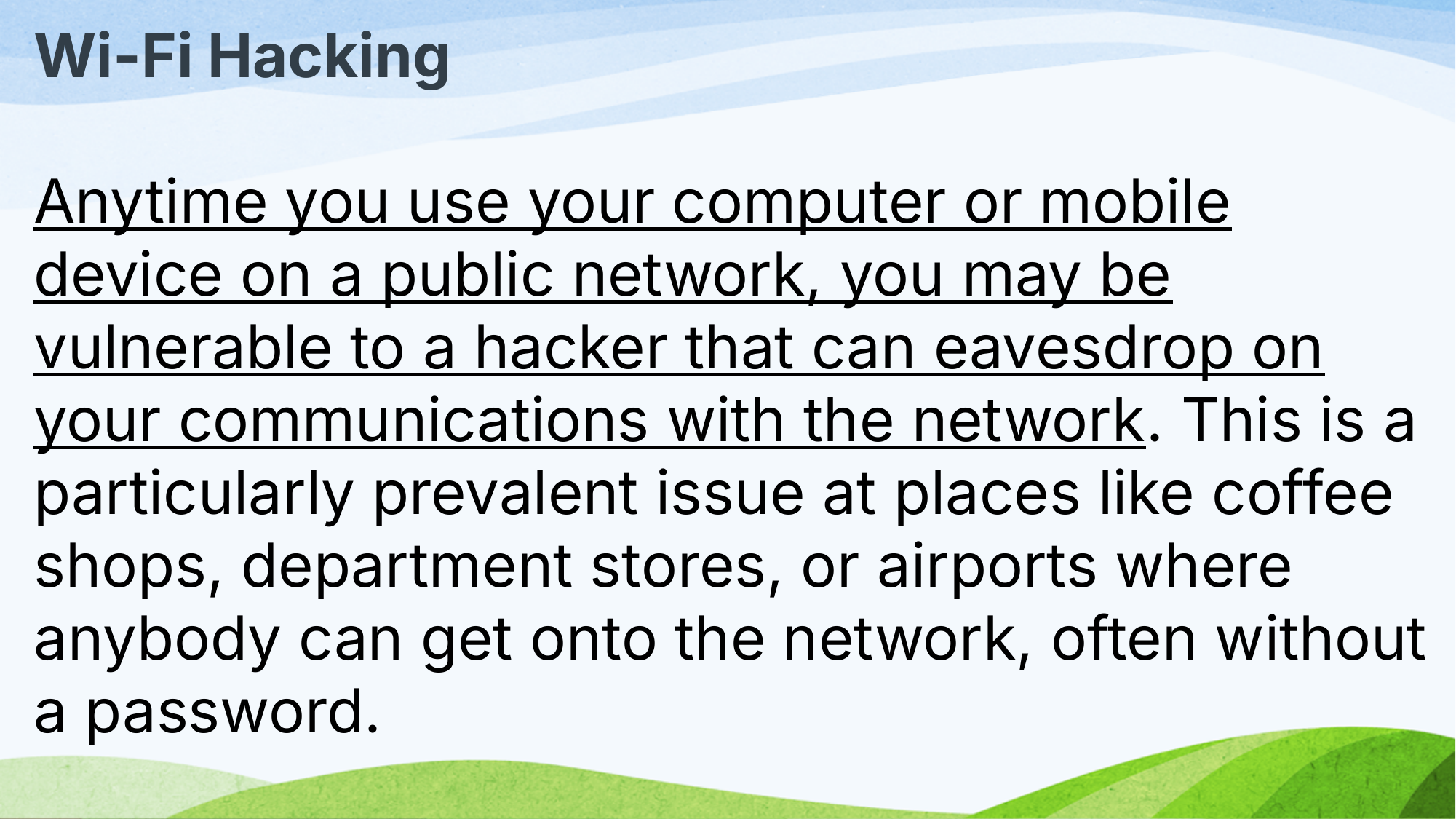

Wi-Fi Hacking

Anytime you use your computer or mobile device on a public network, you may be vulnerable to a hacker that can eavesdrop on your communications with the network. This is a particularly prevalent issue at places like coffee shops, department stores, or airports where anybody can get onto the network, often without a password.